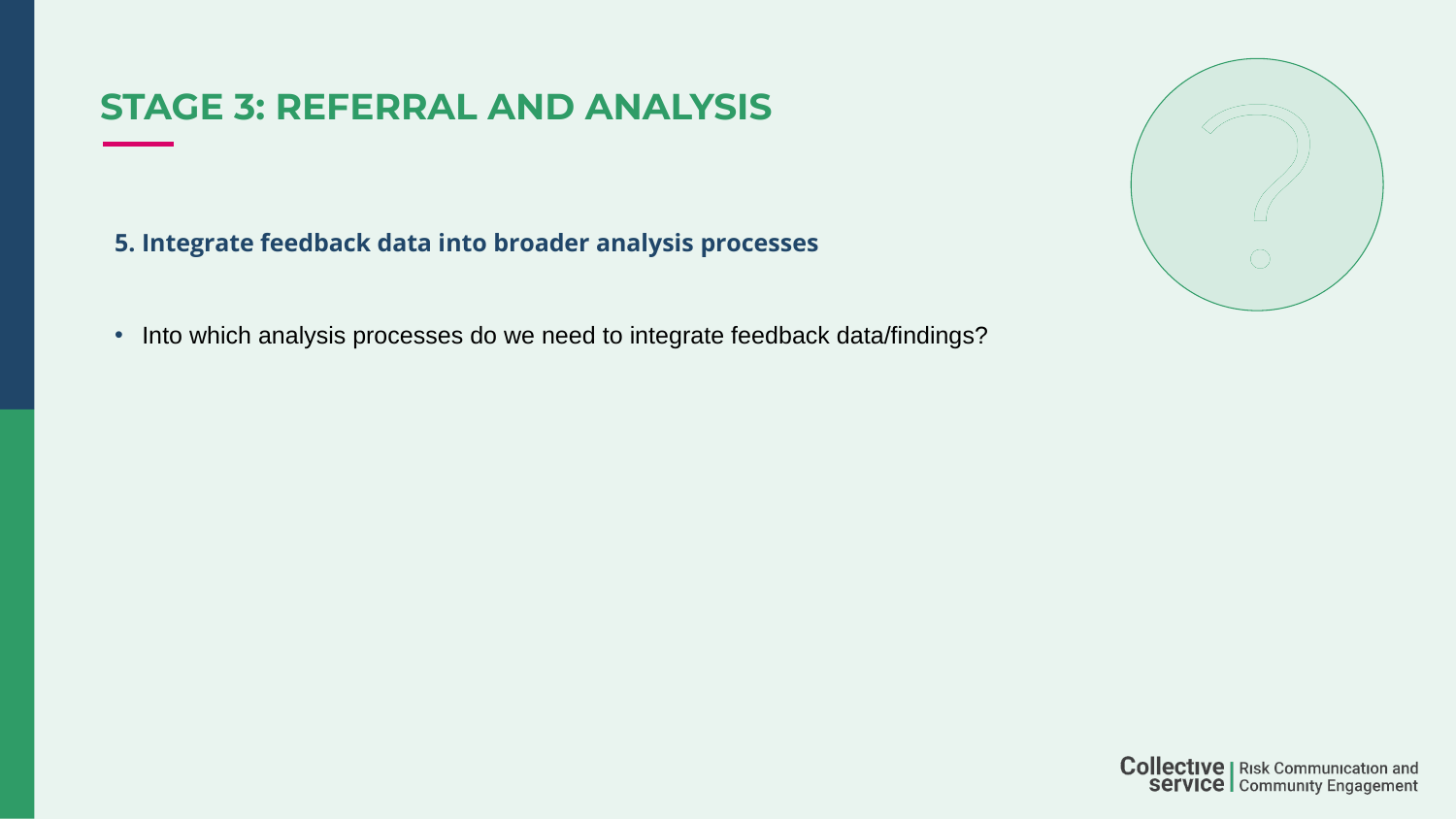

# StAGE 3: Referral and Analysis
5. Integrate feedback data into broader analysis processes

Into which analysis processes do we need to integrate feedback data/findings?